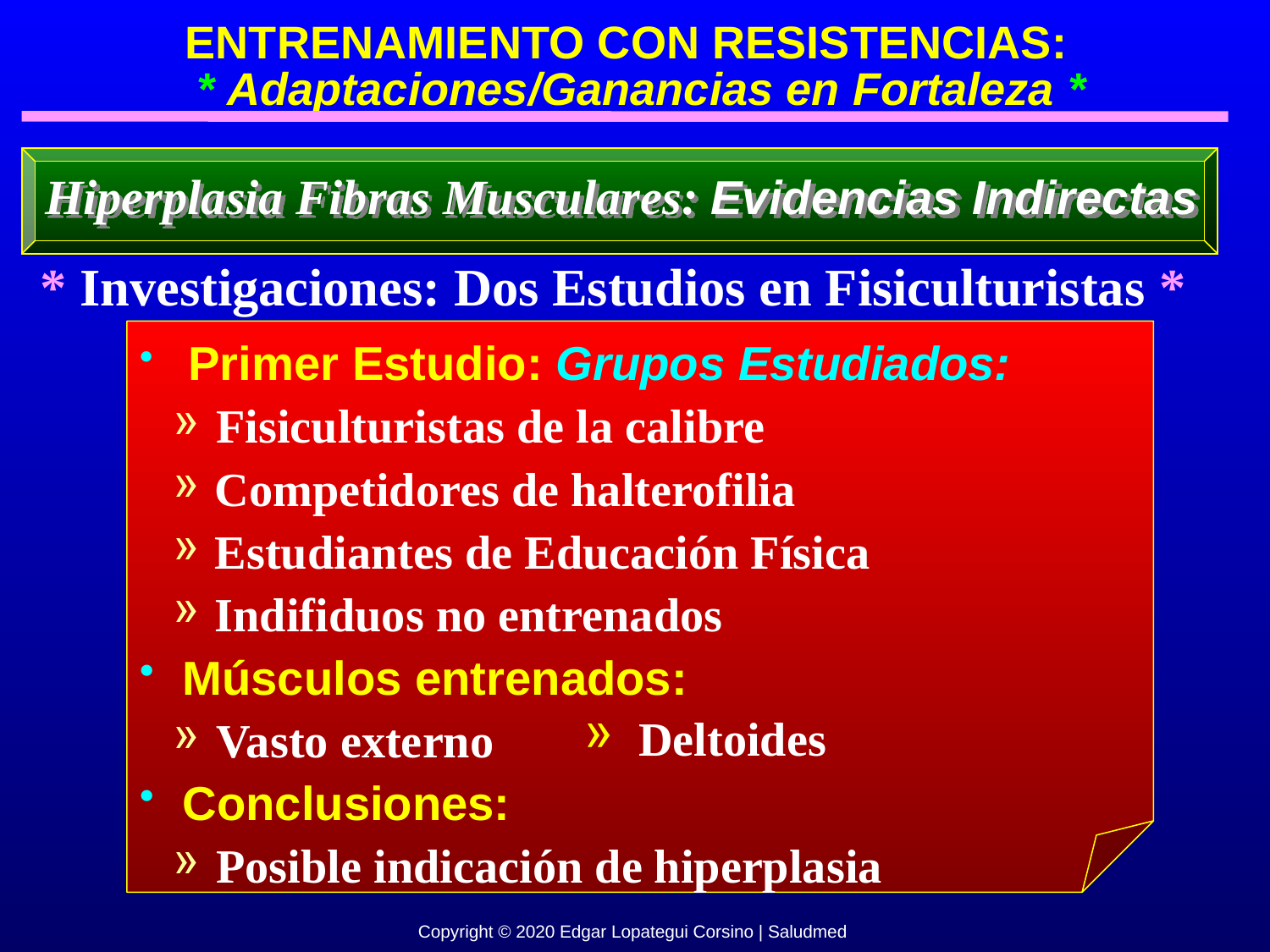

ENTRENAMIENTO CON RESISTENCIAS:
 * Adaptaciones/Ganancias en Fortaleza *

Hiperplasia Fibras Musculares: Evidencias Indirectas
* Investigaciones: Dos Estudios en Fisiculturistas *

  Primer Estudio: Grupos Estudiados:
 Fisiculturistas de la calibre
 Competidores de halterofilia
 Estudiantes de Educación Física
 Indifiduos no entrenados
 Músculos entrenados:
 Vasto externo
 Conclusiones:
 Posible indicación de hiperplasia
  Deltoides